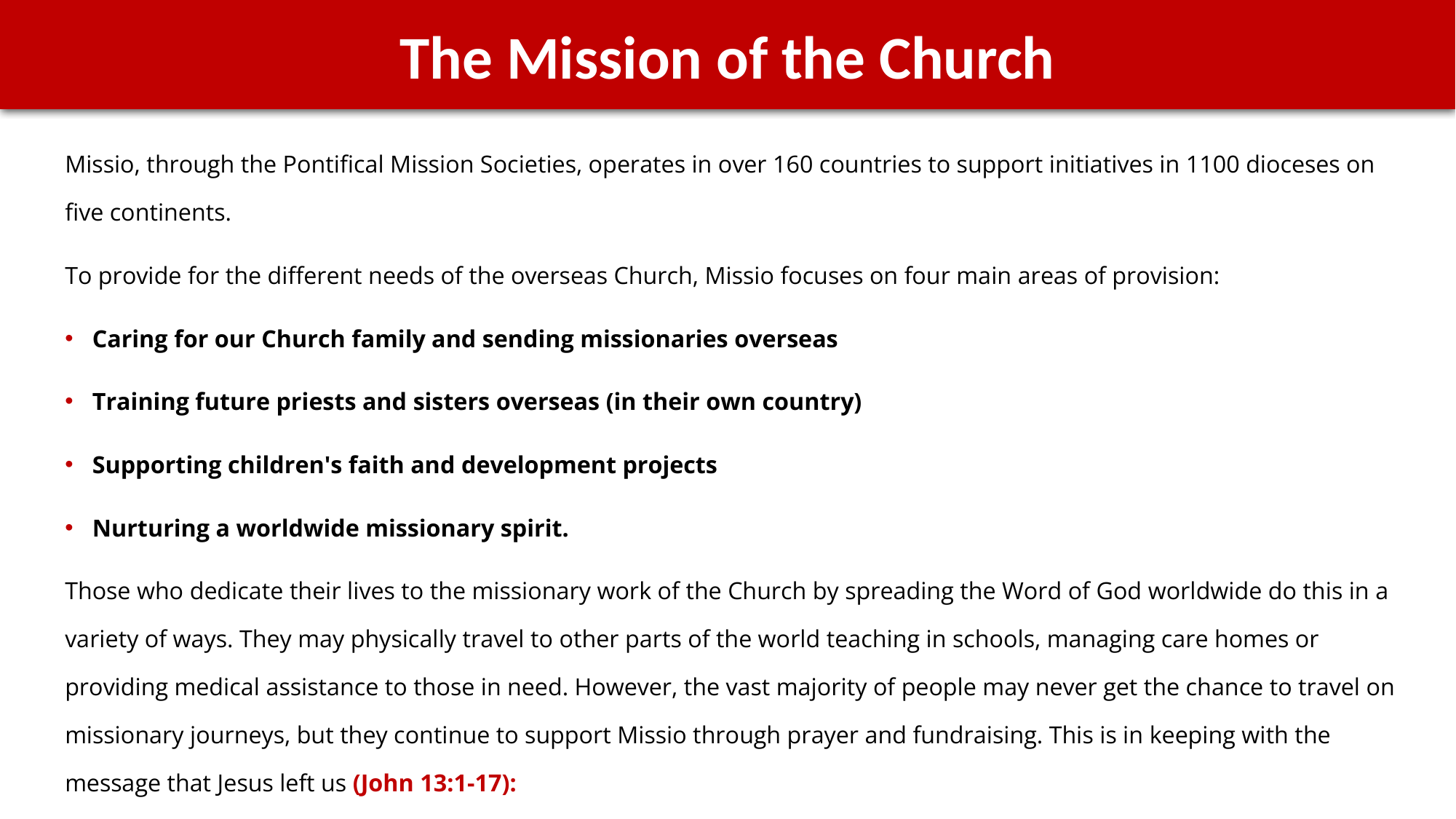

The Mission of the Church
Missio, through the Pontifical Mission Societies, operates in over 160 countries to support initiatives in 1100 dioceses on five continents.
​To provide for the different needs of the overseas Church, Missio focuses on four main areas of provision:
​Caring for our Church family and sending missionaries overseas
Training future priests and sisters overseas (in their own country)
Supporting children's faith and development projects
Nurturing a worldwide missionary spirit.
Those who dedicate their lives to the missionary work of the Church by spreading the Word of God worldwide do this in a variety of ways. They may physically travel to other parts of the world teaching in schools, managing care homes or providing medical assistance to those in need. However, the vast majority of people may never get the chance to travel on missionary journeys, but they continue to support Missio through prayer and fundraising. This is in keeping with the message that Jesus left us (John 13:1-17):